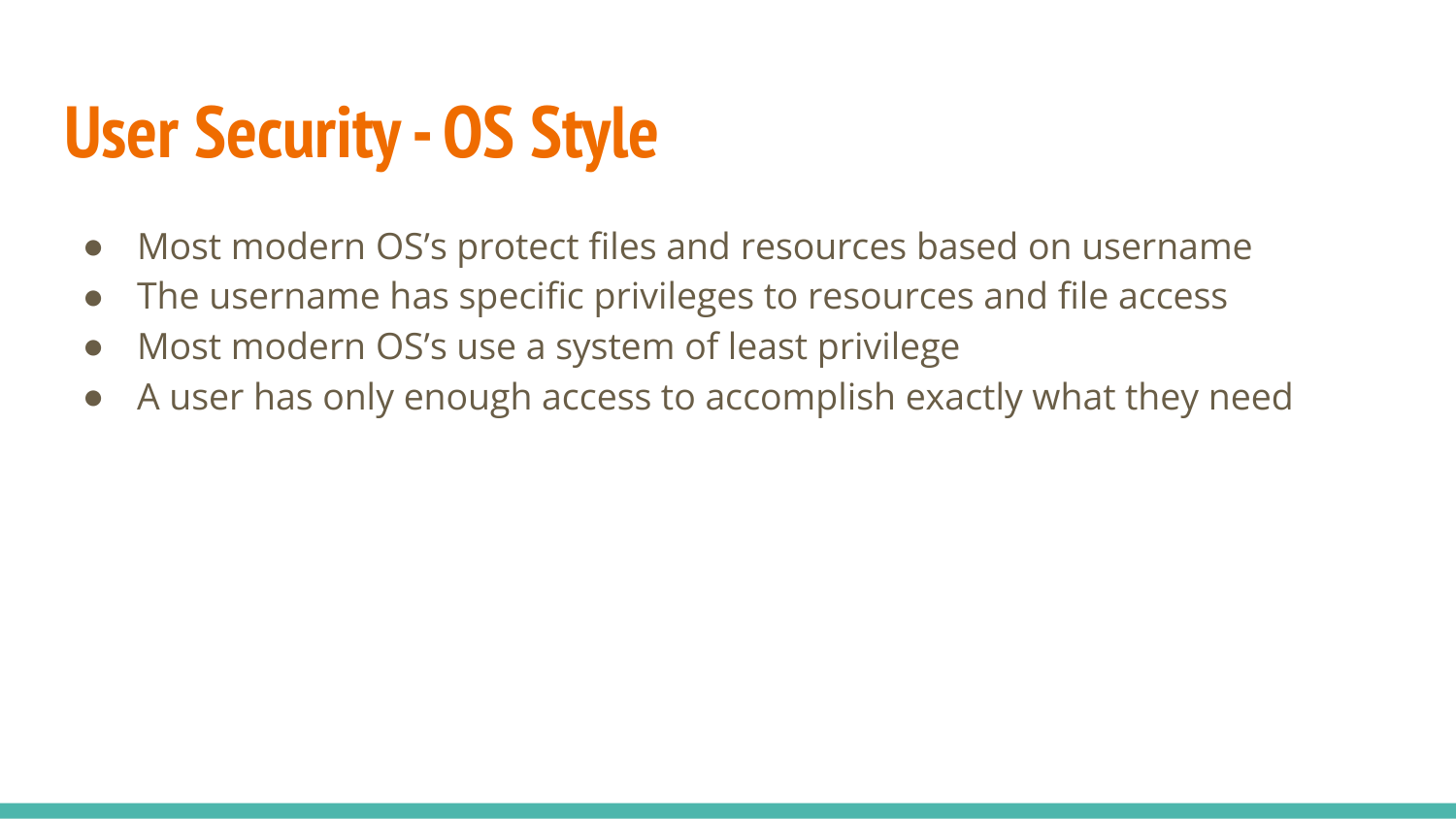

# User Security - OS Style
Most modern OS’s protect files and resources based on username
The username has specific privileges to resources and file access
Most modern OS’s use a system of least privilege
A user has only enough access to accomplish exactly what they need